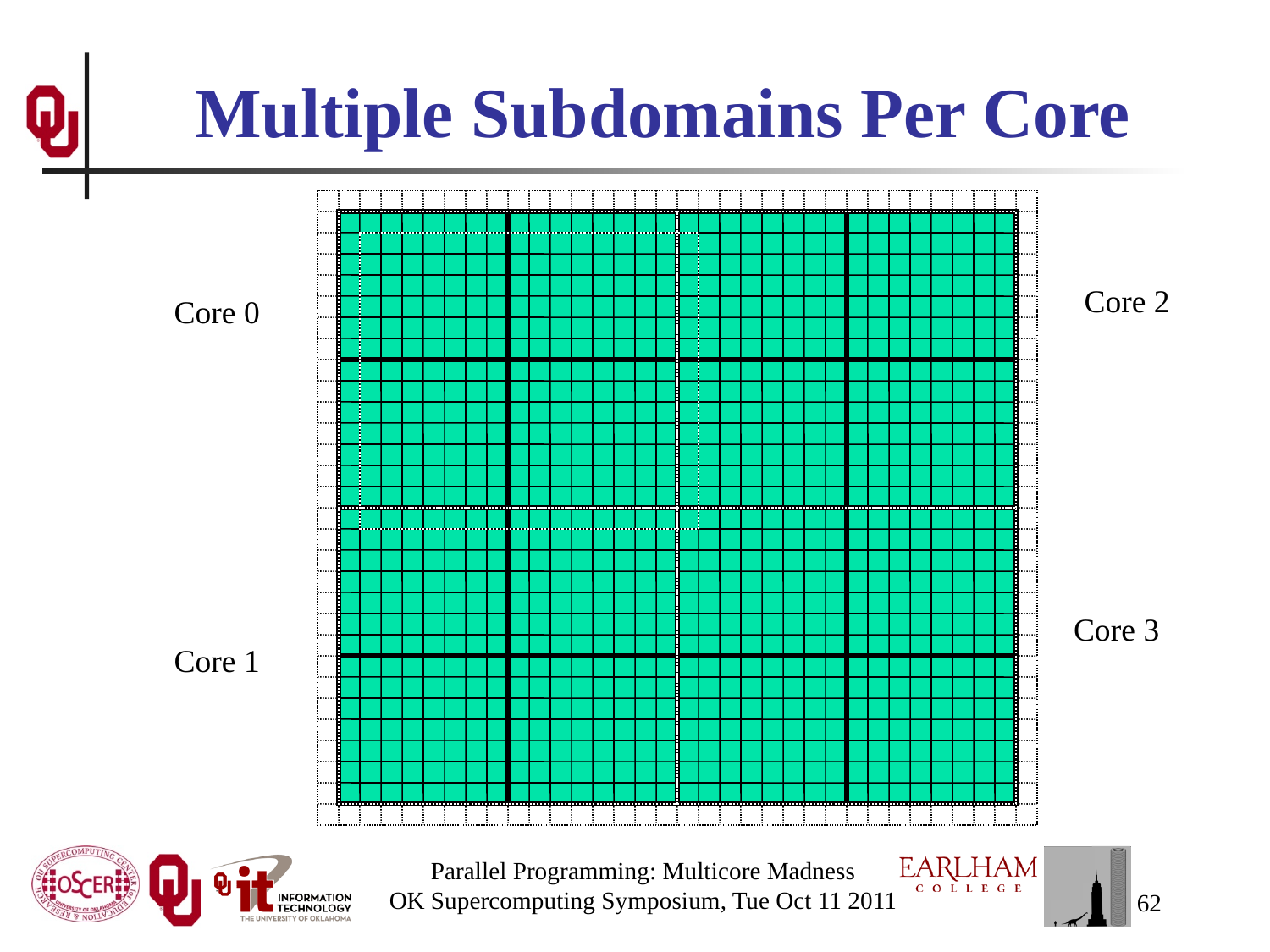

# Multiple Subdomains Per Core

Core 2
Core 0

Core 3

Core 1

Parallel Programming: Multicore Madness
OK Supercomputing Symposium, Tue Oct 11 2011
62